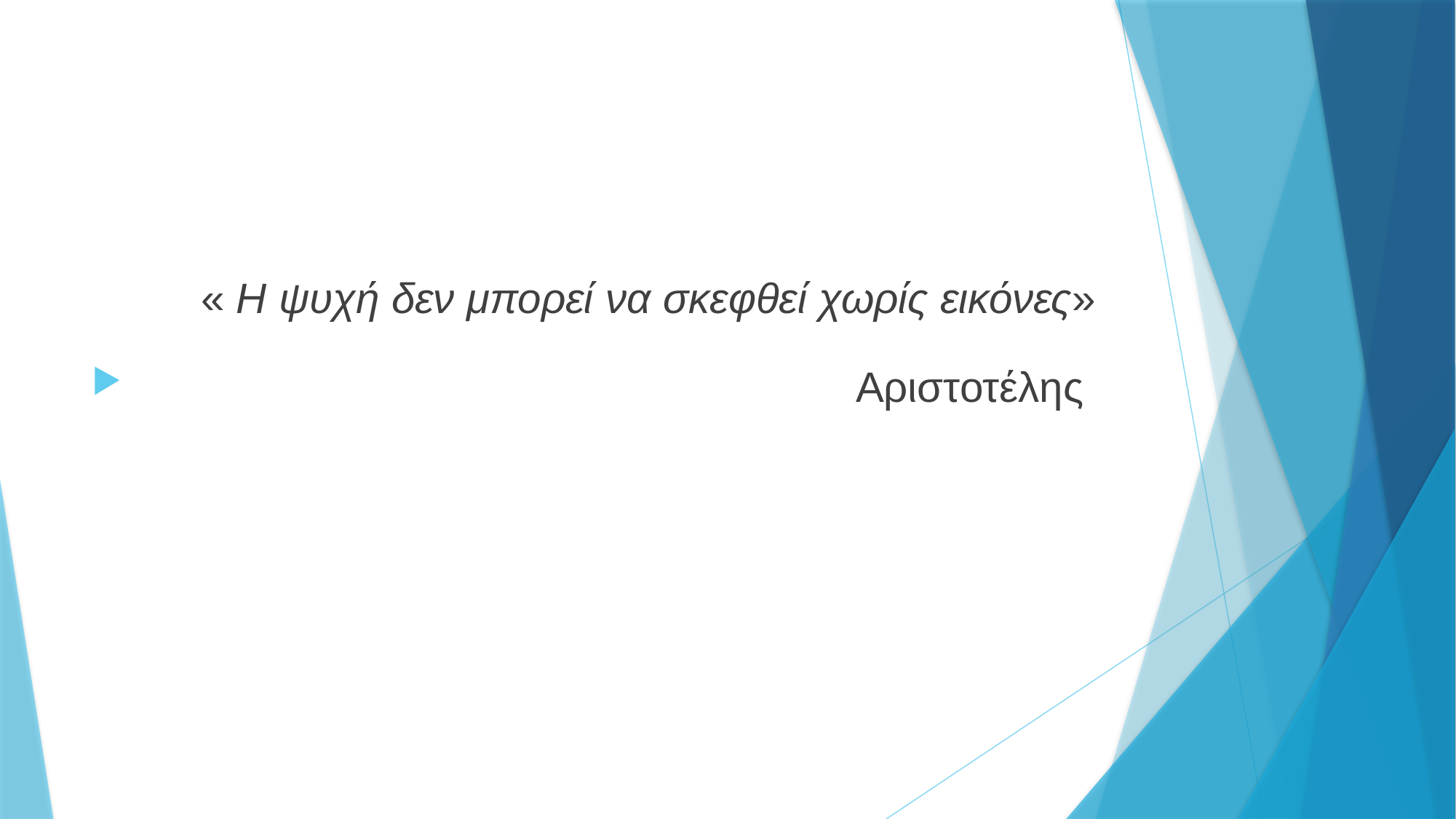

#
« Η ψυχή δεν μπορεί να σκεφθεί χωρίς εικόνες»
					               Αριστοτέλης